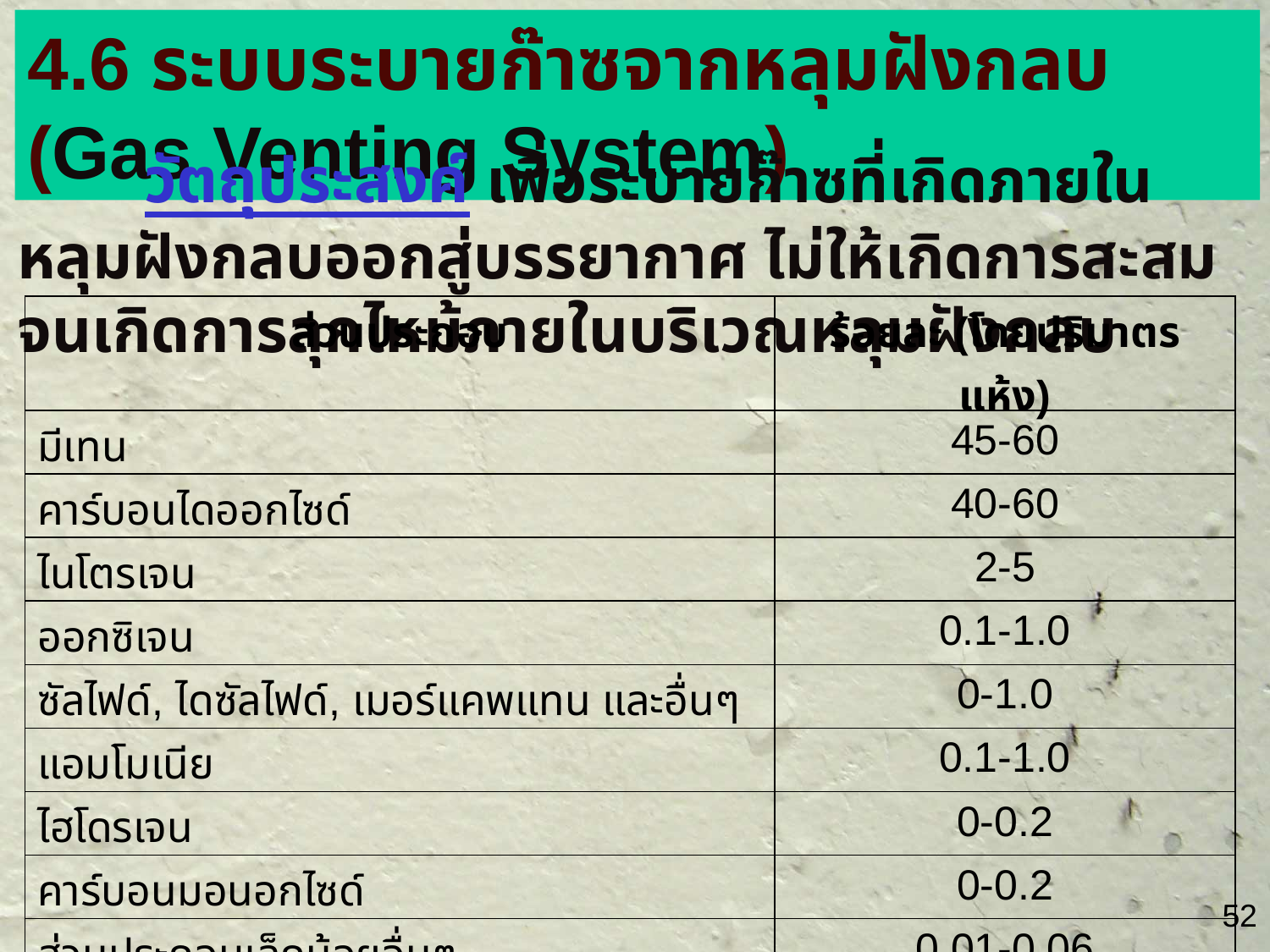

4.6 ระบบระบายก๊าซจากหลุมฝังกลบ (Gas Venting System)
	วัตถุประสงค์ เพื่อระบายก๊าซที่เกิดภายในหลุมฝังกลบออกสู่บรรยากาศ ไม่ให้เกิดการสะสมจนเกิดการลุกไหม้ภายในบริเวณหลุมฝังกลบ
| ส่วนประกอบ | ร้อยละ (โดยปริมาตรแห้ง) |
| --- | --- |
| มีเทน | 45-60 |
| คาร์บอนไดออกไซด์ | 40-60 |
| ไนโตรเจน | 2-5 |
| ออกซิเจน | 0.1-1.0 |
| ซัลไฟด์, ไดซัลไฟด์, เมอร์แคพแทน และอื่นๆ | 0-1.0 |
| แอมโมเนีย | 0.1-1.0 |
| ไฮโดรเจน | 0-0.2 |
| คาร์บอนมอนอกไซด์ | 0-0.2 |
| ส่วนประกอบเล็กน้อยอื่นๆ | 0.01-0.06 |
52